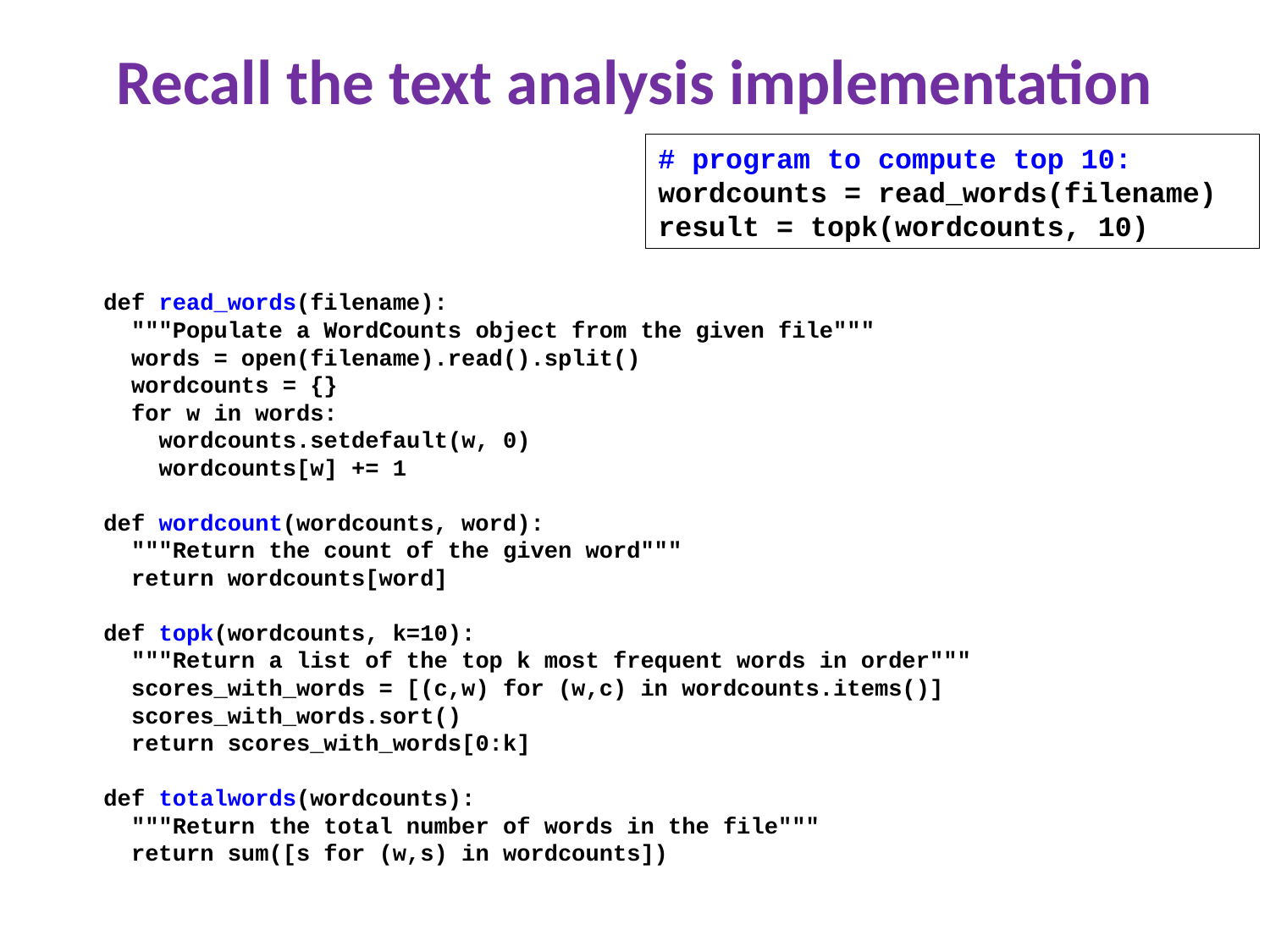

# Recall the text analysis implementation
# program to compute top 10:
wordcounts = read_words(filename)
result = topk(wordcounts, 10)

  def read_words(filename):
    """Populate a WordCounts object from the given file"""
    words = open(filename).read().split()
    wordcounts = {}
    for w in words:
      wordcounts.setdefault(w, 0)
      wordcounts[w] += 1

  def wordcount(wordcounts, word):
    """Return the count of the given word"""
    return wordcounts[word]

  def topk(wordcounts, k=10):
    """Return a list of the top k most frequent words in order"""
    scores_with_words = [(c,w) for (w,c) in wordcounts.items()]
    scores_with_words.sort()
    return scores_with_words[0:k]

  def totalwords(wordcounts):
    """Return the total number of words in the file"""
    return sum([s for (w,s) in wordcounts])